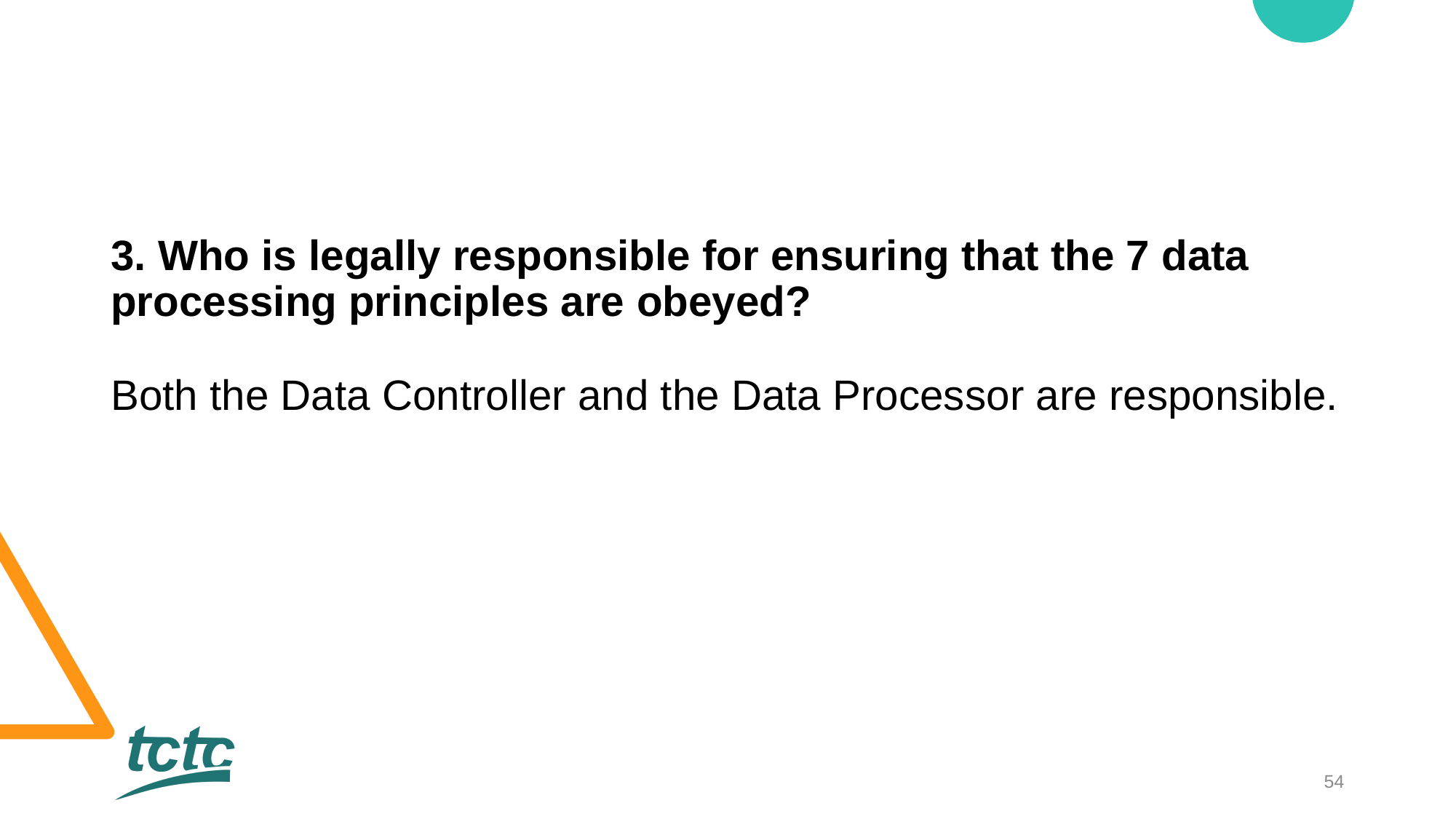

3. Who is legally responsible for ensuring that the 7 data processing principles are obeyed?
Both the Data Controller and the Data Processor are responsible.
54